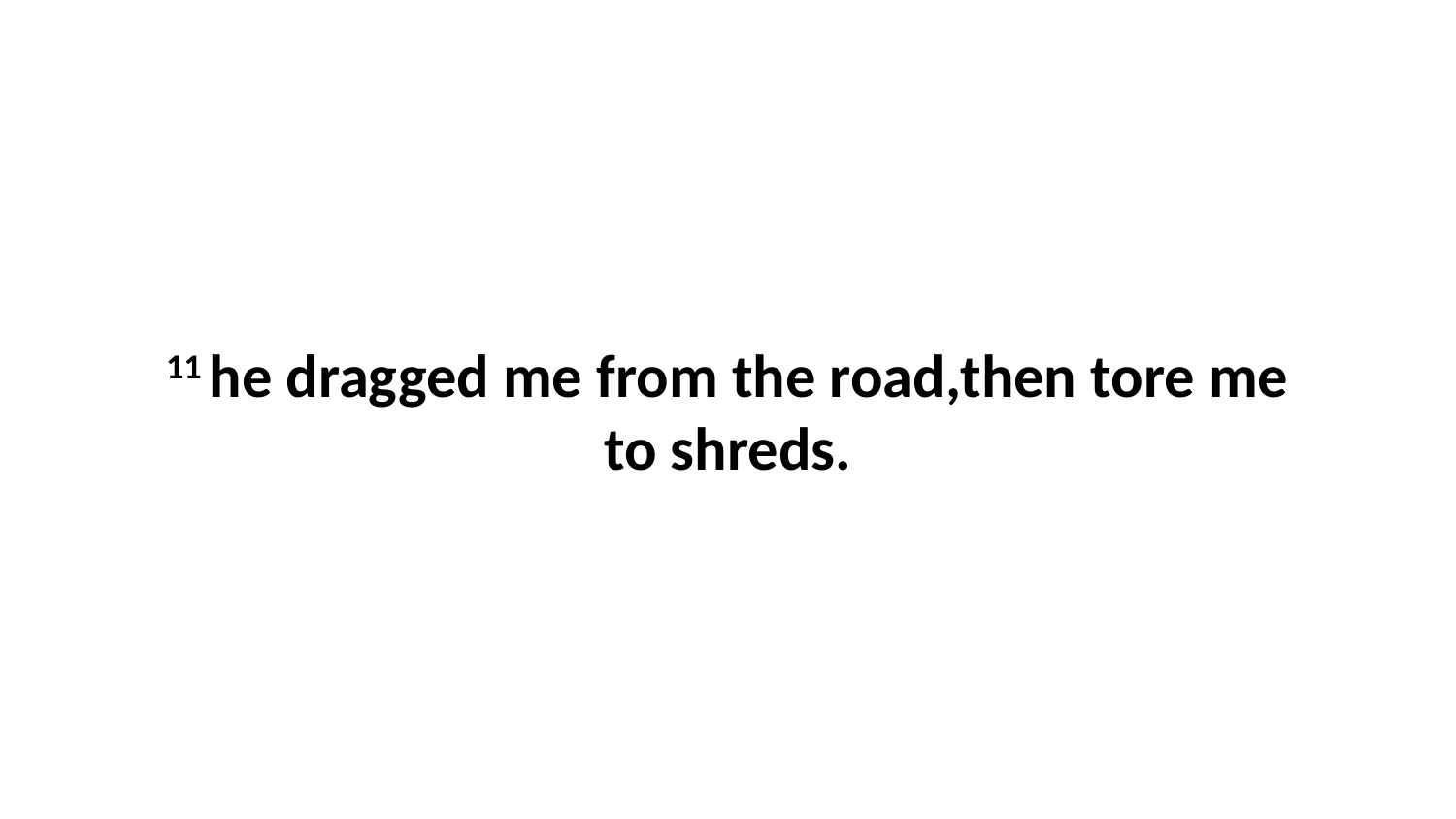

11 he dragged me from the road,then tore me to shreds.